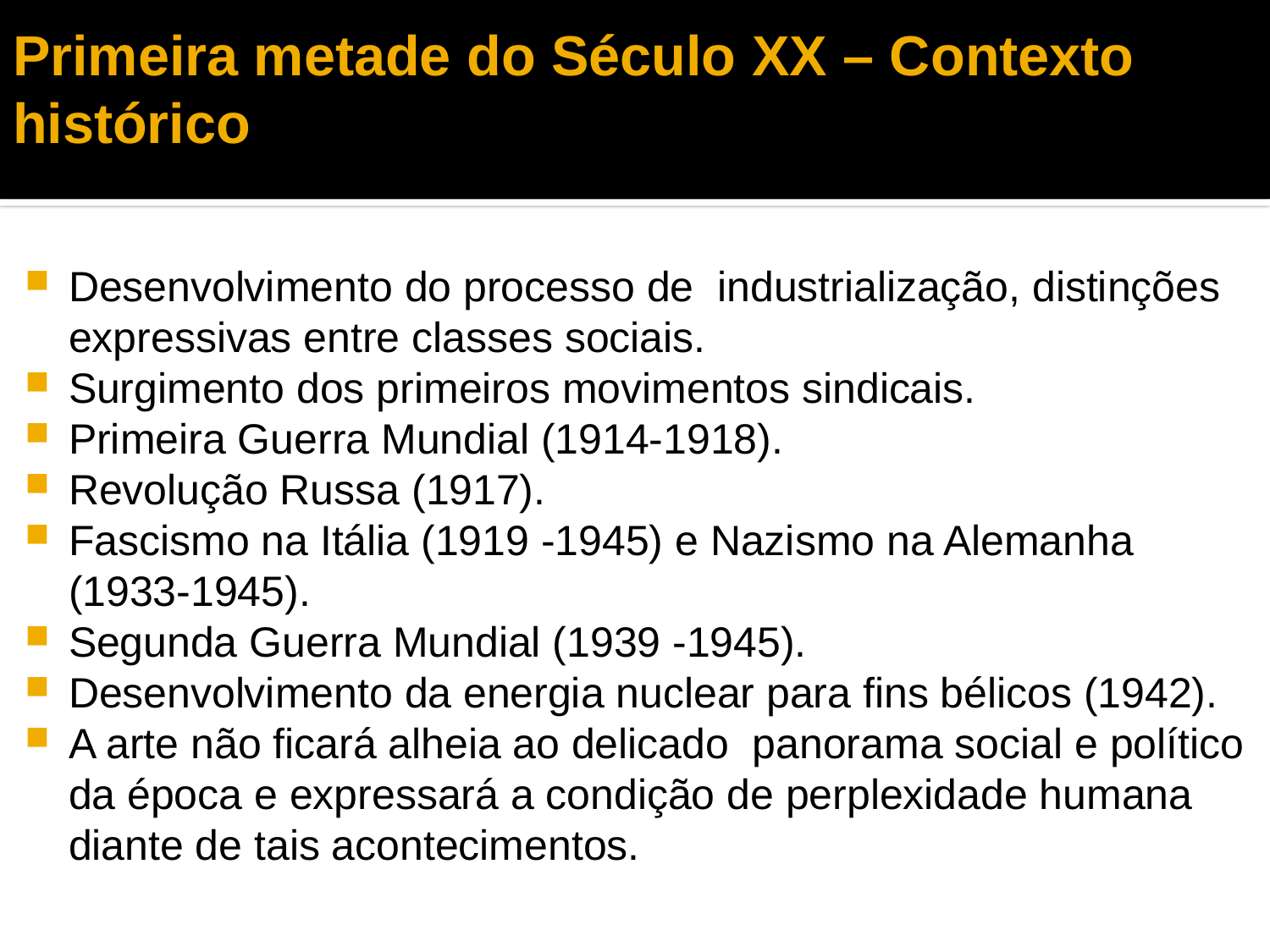

# Primeira metade do Século XX – Contexto histórico

Desenvolvimento do processo de  industrialização, distinções expressivas entre classes sociais.
Surgimento dos primeiros movimentos sindicais.
Primeira Guerra Mundial (1914-1918).
Revolução Russa (1917).
Fascismo na Itália (1919 -1945) e Nazismo na Alemanha (1933-1945).
Segunda Guerra Mundial (1939 -1945).
Desenvolvimento da energia nuclear para fins bélicos (1942).
A arte não ficará alheia ao delicado  panorama social e político da época e expressará a condição de perplexidade humana diante de tais acontecimentos.